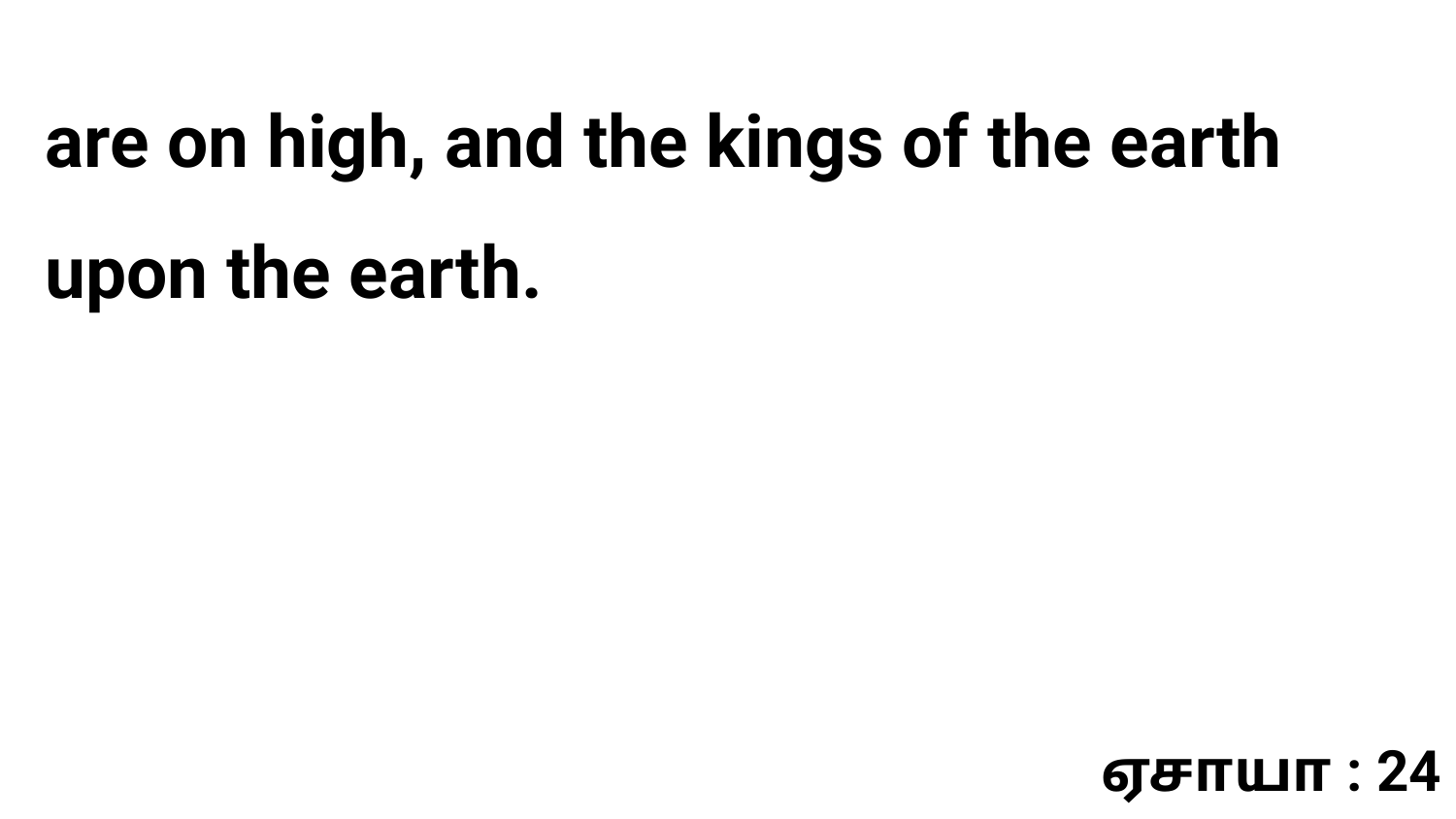

are on high, and the kings of the earth upon the earth.
ஏசாயா : 24